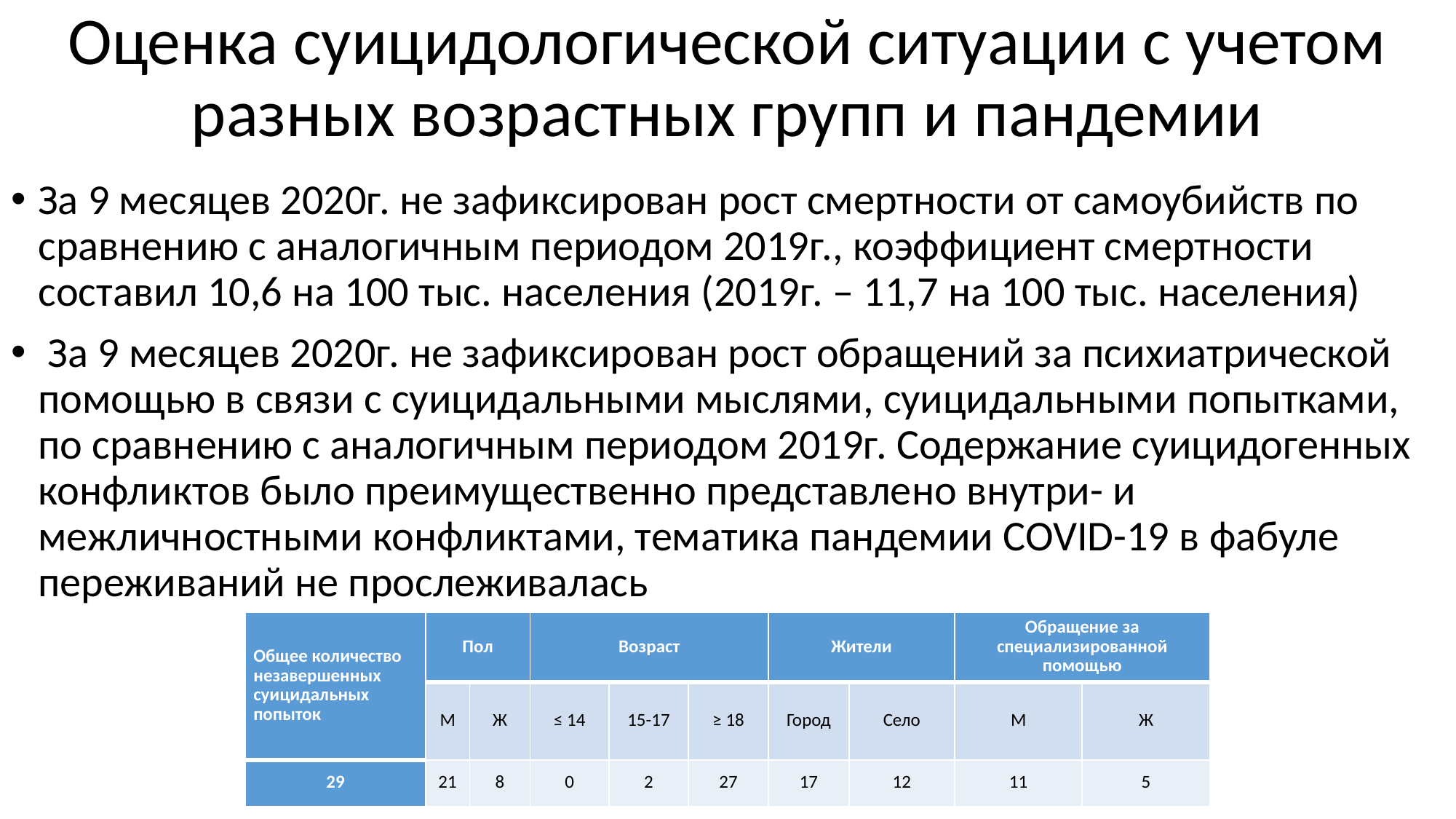

# Оценка суицидологической ситуации с учетом разных возрастных групп и пандемии
За 9 месяцев 2020г. не зафиксирован рост смертности от самоубийств по сравнению с аналогичным периодом 2019г., коэффициент смертности составил 10,6 на 100 тыс. населения (2019г. – 11,7 на 100 тыс. населения)
 За 9 месяцев 2020г. не зафиксирован рост обращений за психиатрической помощью в связи с суицидальными мыслями, суицидальными попытками, по сравнению с аналогичным периодом 2019г. Содержание суицидогенных конфликтов было преимущественно представлено внутри- и межличностными конфликтами, тематика пандемии COVID-19 в фабуле переживаний не прослеживалась

| Общее количество незавершенных суицидальных попыток | Пол |  | Возраст |  |  | Жители |  | Обращение за специализированной помощью |  |
| --- | --- | --- | --- | --- | --- | --- | --- | --- | --- |
|  | М | Ж | ≤ 14 | 15-17 | ≥ 18 | Город | Село | М | Ж |
| 29 | 21 | 8 | 0 | 2 | 27 | 17 | 12 | 11 | 5 |